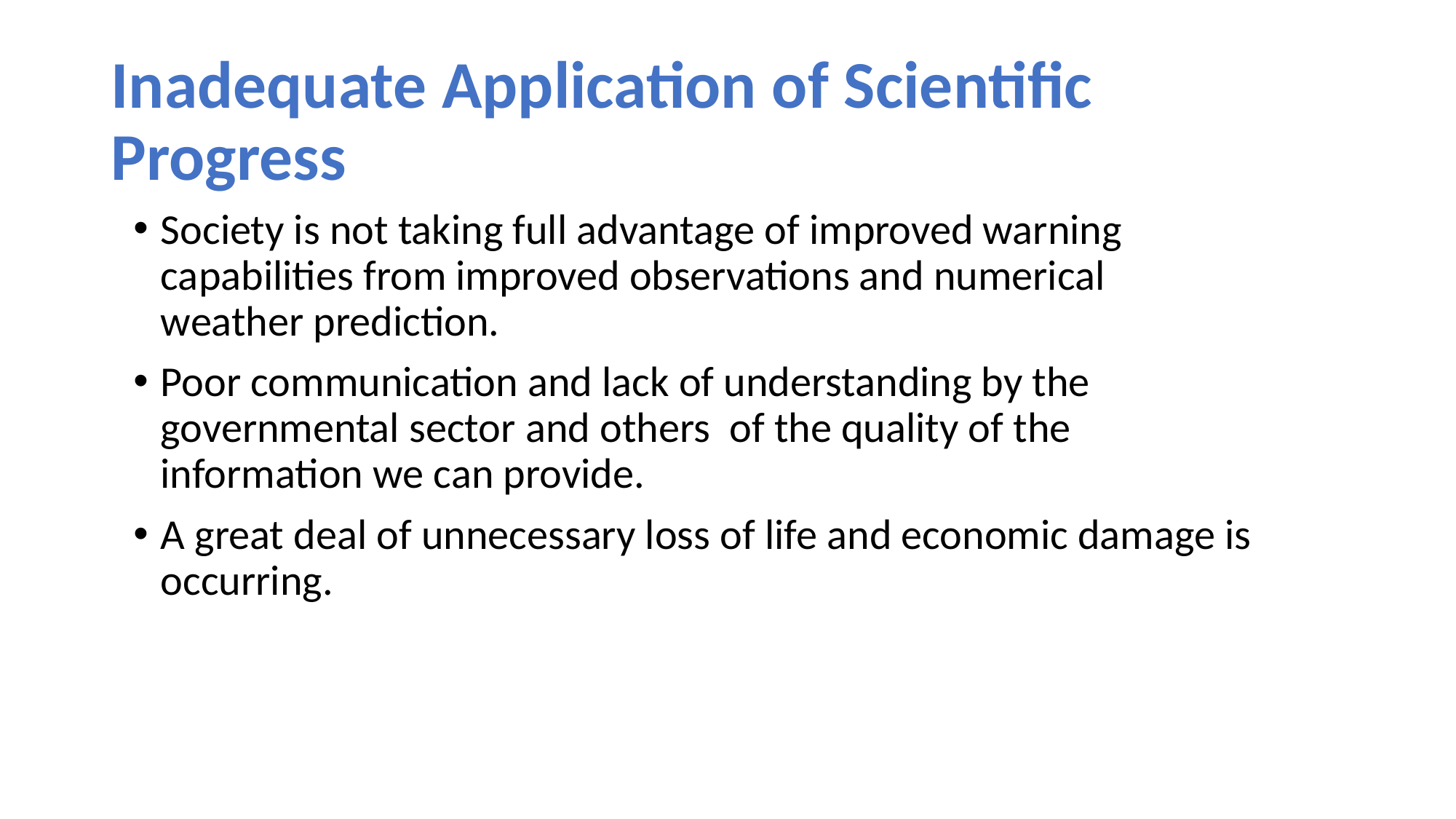

# Inadequate Application of Scientific Progress
Society is not taking full advantage of improved warning capabilities from improved observations and numerical weather prediction.
Poor communication and lack of understanding by the governmental sector and others  of the quality of the information we can provide.
A great deal of unnecessary loss of life and economic damage is occurring.